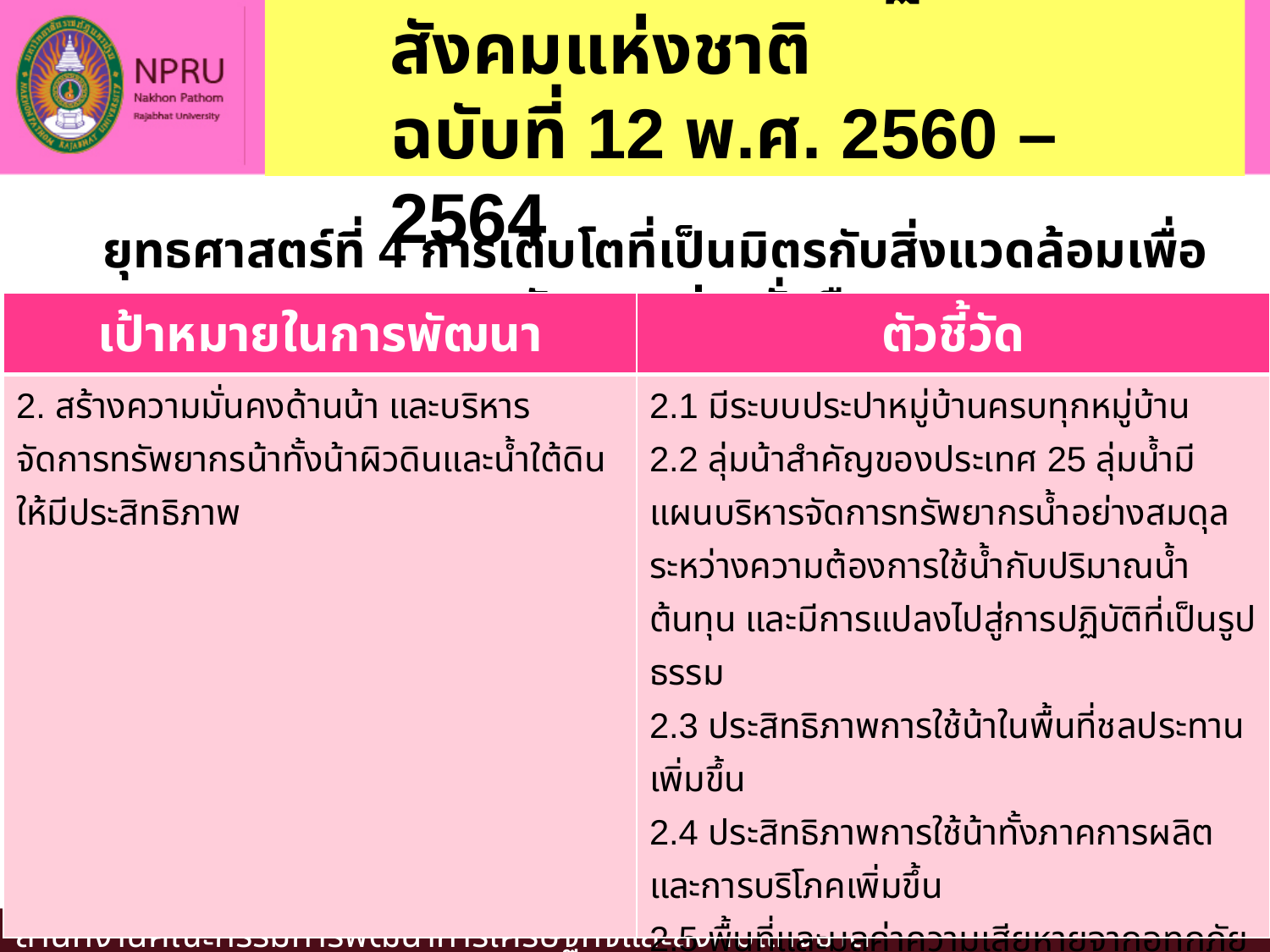

2. แผนพัฒนาเศรษฐกิจและสังคมแห่งชาติ
ฉบับที่ 12 พ.ศ. 2560 – 2564
#
ยุทธศาสตร์ที่ 4 การเติบโตที่เป็นมิตรกับสิ่งแวดล้อมเพื่อการพัฒนาอย่างยั่งยืน
| เป้าหมายในการพัฒนา | ตัวชี้วัด |
| --- | --- |
| 2. สร้างความมั่นคงด้านน้า และบริหารจัดการทรัพยากรน้าทั้งน้าผิวดินและน้ำใต้ดิน ให้มีประสิทธิภาพ | 2.1 มีระบบประปาหมู่บ้านครบทุกหมู่บ้าน 2.2 ลุ่มน้าสำคัญของประเทศ 25 ลุ่มน้ำมีแผนบริหารจัดการทรัพยากรน้ำอย่างสมดุลระหว่างความต้องการใช้น้ำกับปริมาณน้ำต้นทุน และมีการแปลงไปสู่การปฏิบัติที่เป็นรูปธรรม 2.3 ประสิทธิภาพการใช้น้าในพื้นที่ชลประทานเพิ่มขึ้น 2.4 ประสิทธิภาพการใช้น้าทั้งภาคการผลิตและการบริโภคเพิ่มขึ้น 2.5 พื้นที่และมูลค่าความเสียหายจากอุทกภัยและภัยแล้งมีแนวโน้มลดลง 2.6 พื้นที่ชลประทานเพิ่มขึ้นปีละ 350,000 ไร่ |
45
สำนักงานคณะกรรมการพัฒนาการเศรษฐกิจและสังคมแห่งชาติ www.nesdb.go.th